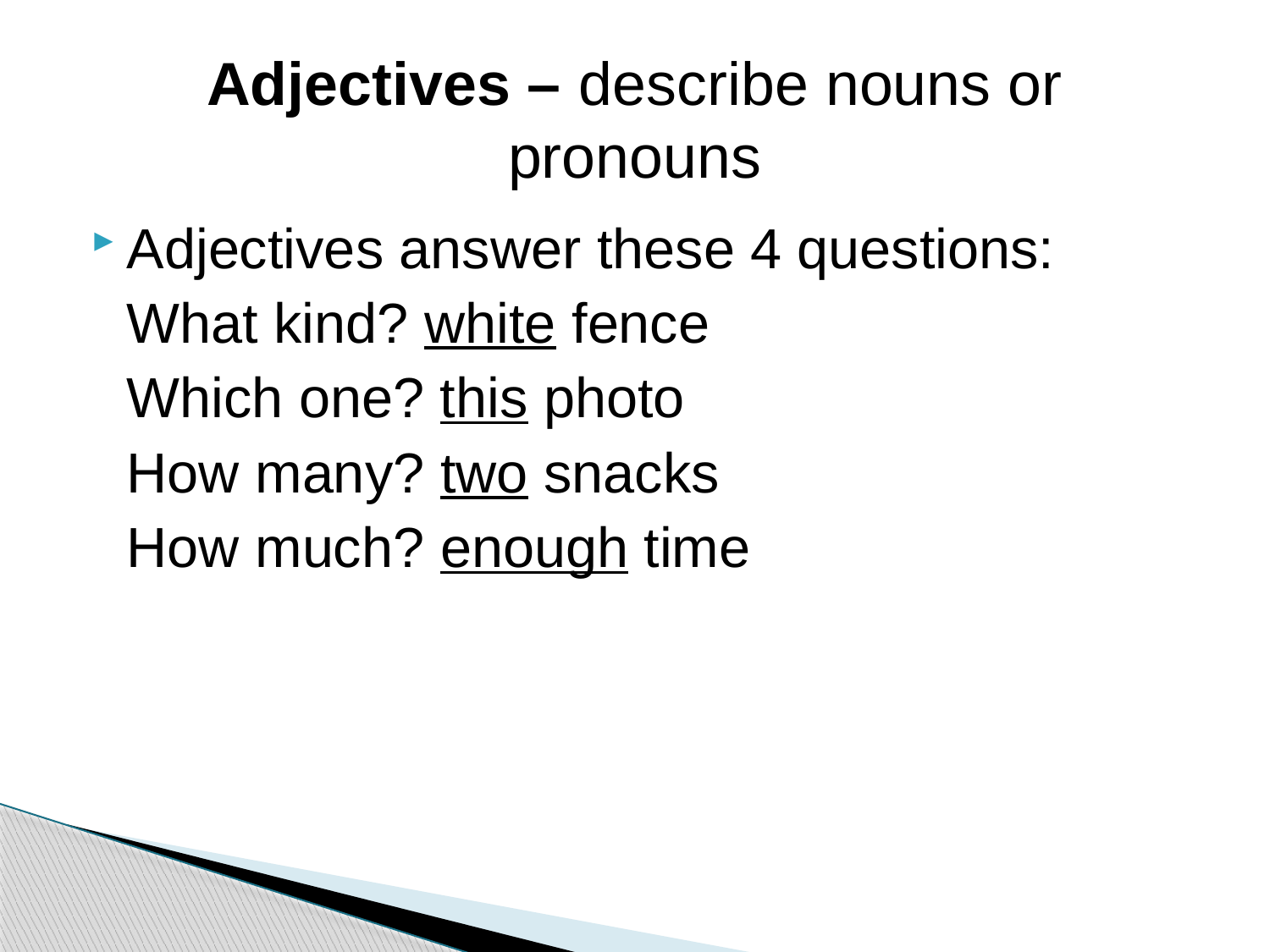

# Adjectives – describe nouns or pronouns
Adjectives answer these 4 questions:
	What kind? white fence
	Which one? this photo
	How many? two snacks
	How much? enough time